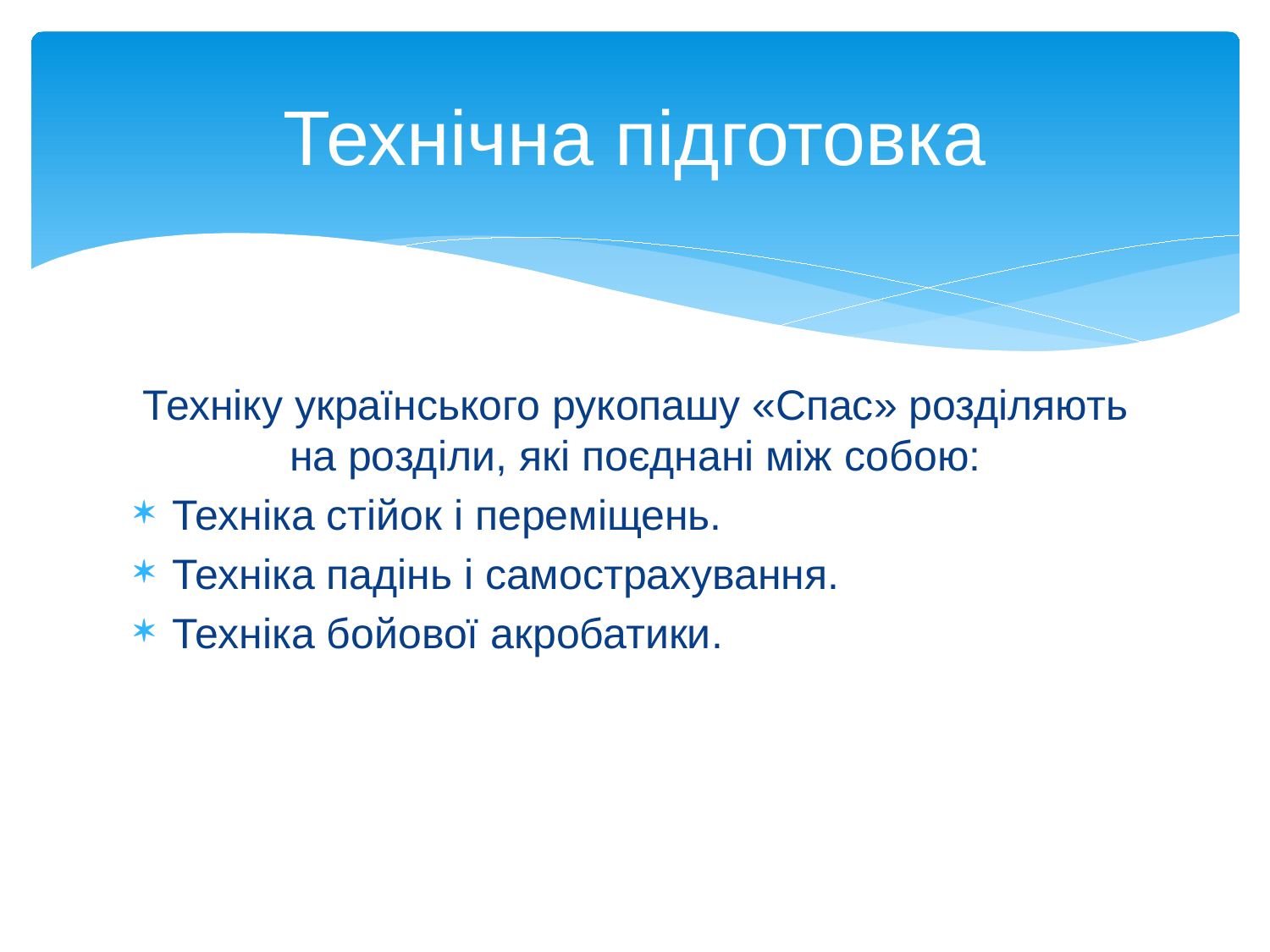

# Технічна підготовка
Техніку українського рукопашу «Спас» розділяють на розділи, які поєднані між собою:
Техніка стійок і переміщень.
Техніка падінь і самострахування.
Техніка бойової акробатики.